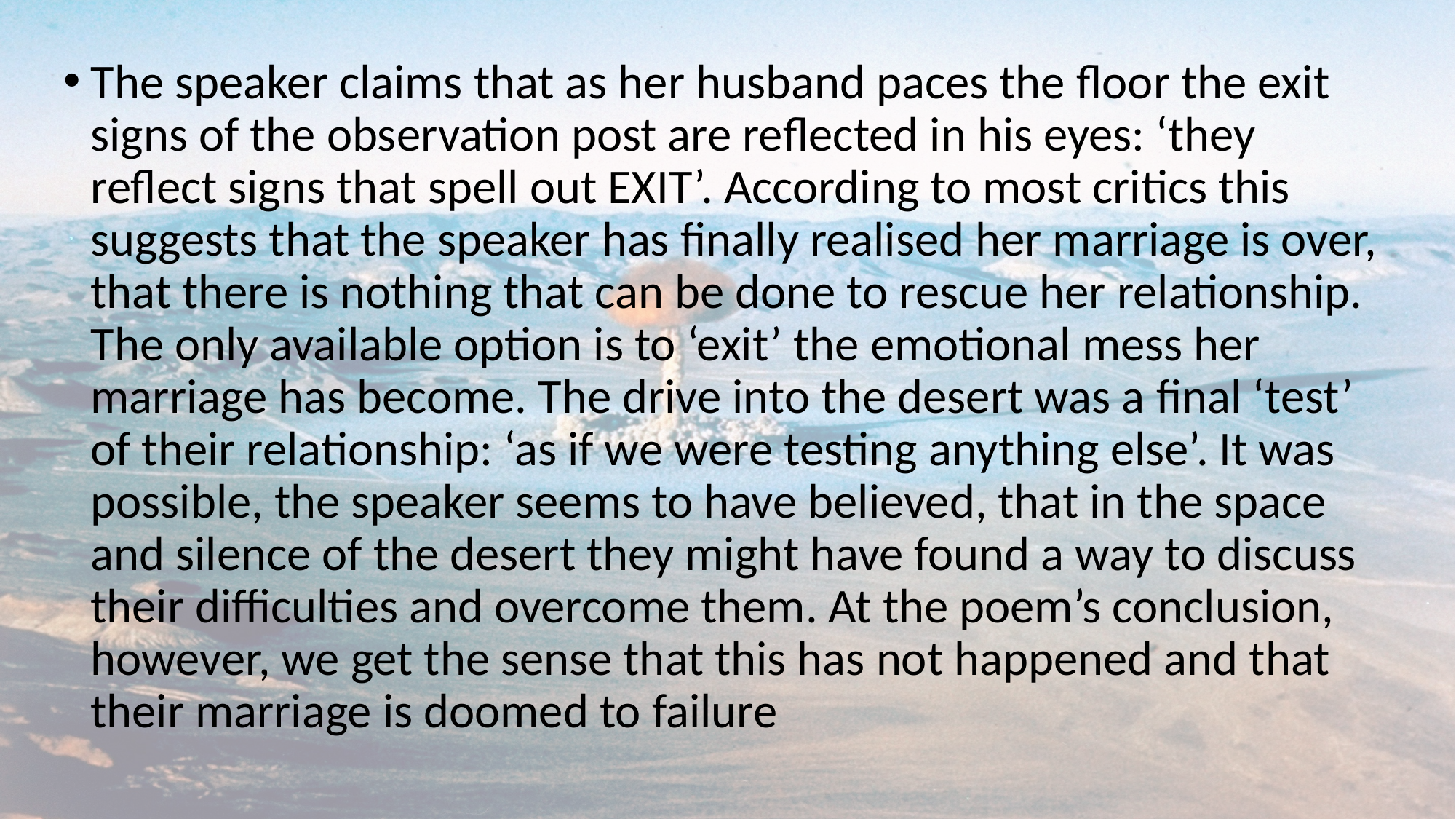

The speaker claims that as her husband paces the ﬂoor the exit signs of the observation post are reﬂected in his eyes: ‘they reﬂect signs that spell out EXIT’. According to most critics this suggests that the speaker has ﬁnally realised her marriage is over, that there is nothing that can be done to rescue her relationship. The only available option is to ‘exit’ the emotional mess her marriage has become. The drive into the desert was a ﬁnal ‘test’ of their relationship: ‘as if we were testing anything else’. It was possible, the speaker seems to have believed, that in the space and silence of the desert they might have found a way to discuss their difficulties and overcome them. At the poem’s conclusion, however, we get the sense that this has not happened and that their marriage is doomed to failure